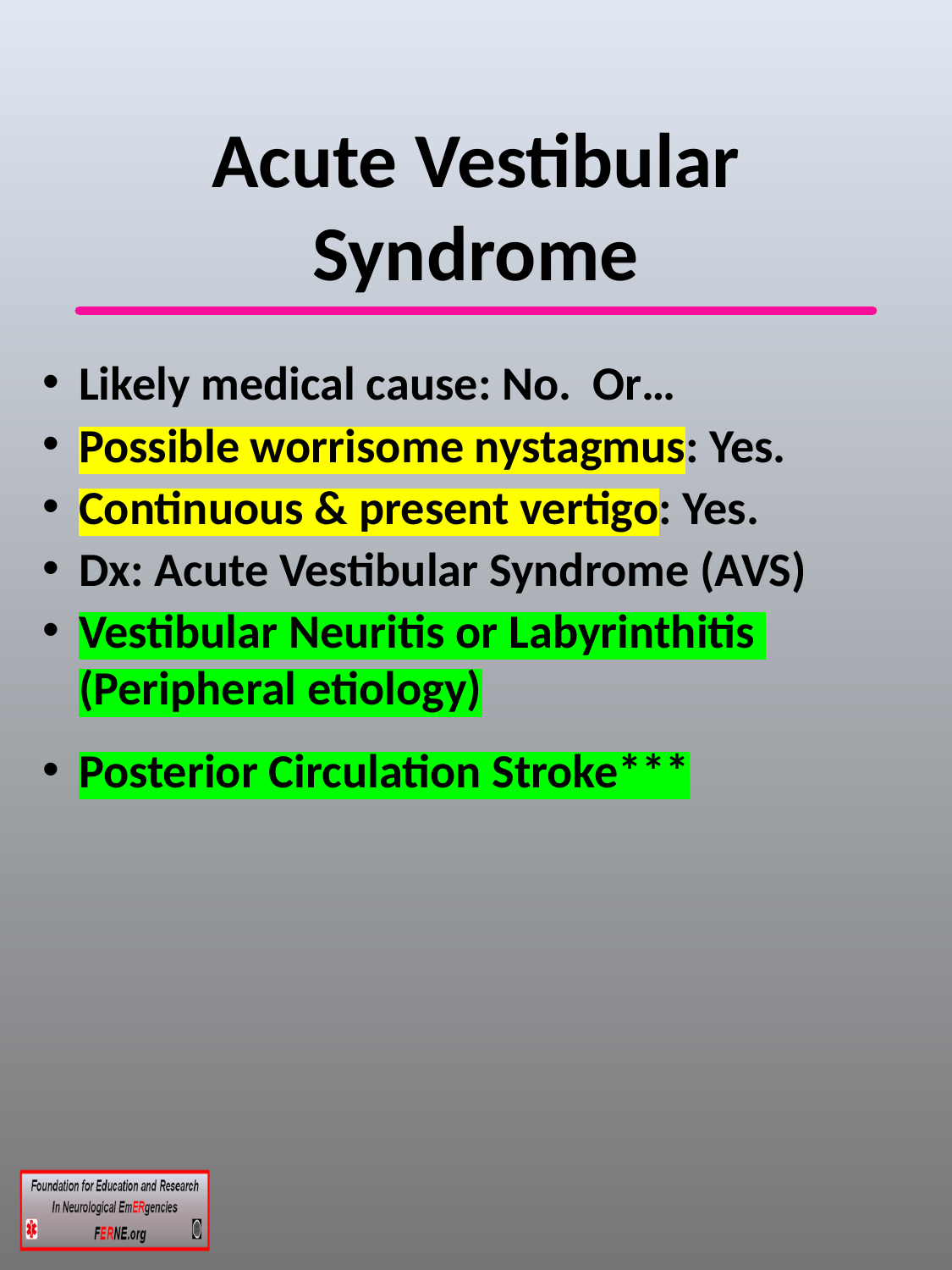

# Acute Vestibular Syndrome
Likely medical cause: No.  Or…
Possible worrisome nystagmus: Yes.
Continuous & present vertigo: Yes.
Dx: Acute Vestibular Syndrome (AVS)
Vestibular Neuritis or Labyrinthitis 	(Peripheral etiology)

Posterior Circulation Stroke***